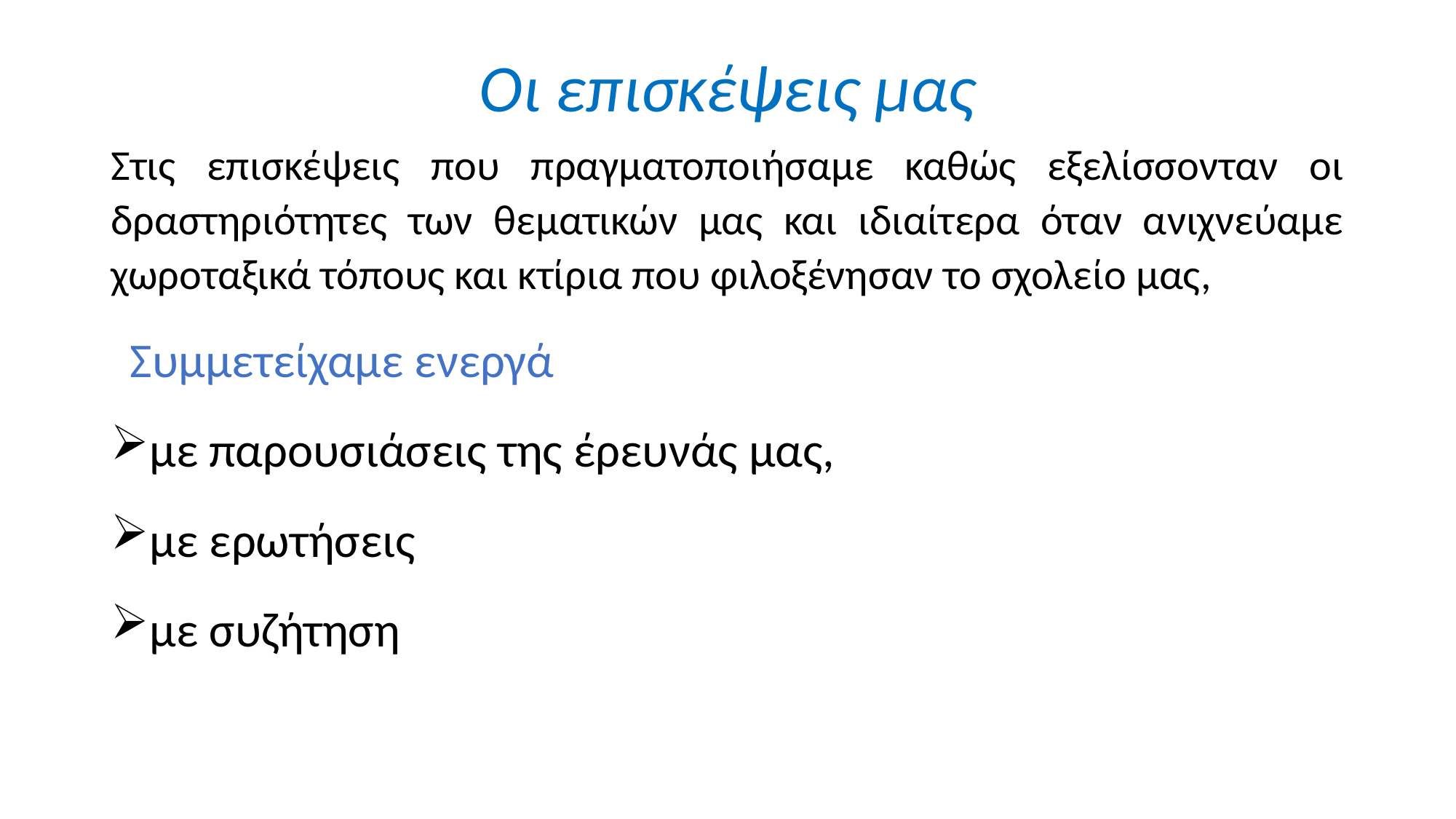

# Οι επισκέψεις μας
Στις επισκέψεις που πραγματοποιήσαμε καθώς εξελίσσονταν οι δραστηριότητες των θεματικών μας και ιδιαίτερα όταν ανιχνεύαμε χωροταξικά τόπους και κτίρια που φιλοξένησαν το σχολείο μας,
  Συμμετείχαμε ενεργά
με παρουσιάσεις της έρευνάς μας,
με ερωτήσεις
με συζήτηση